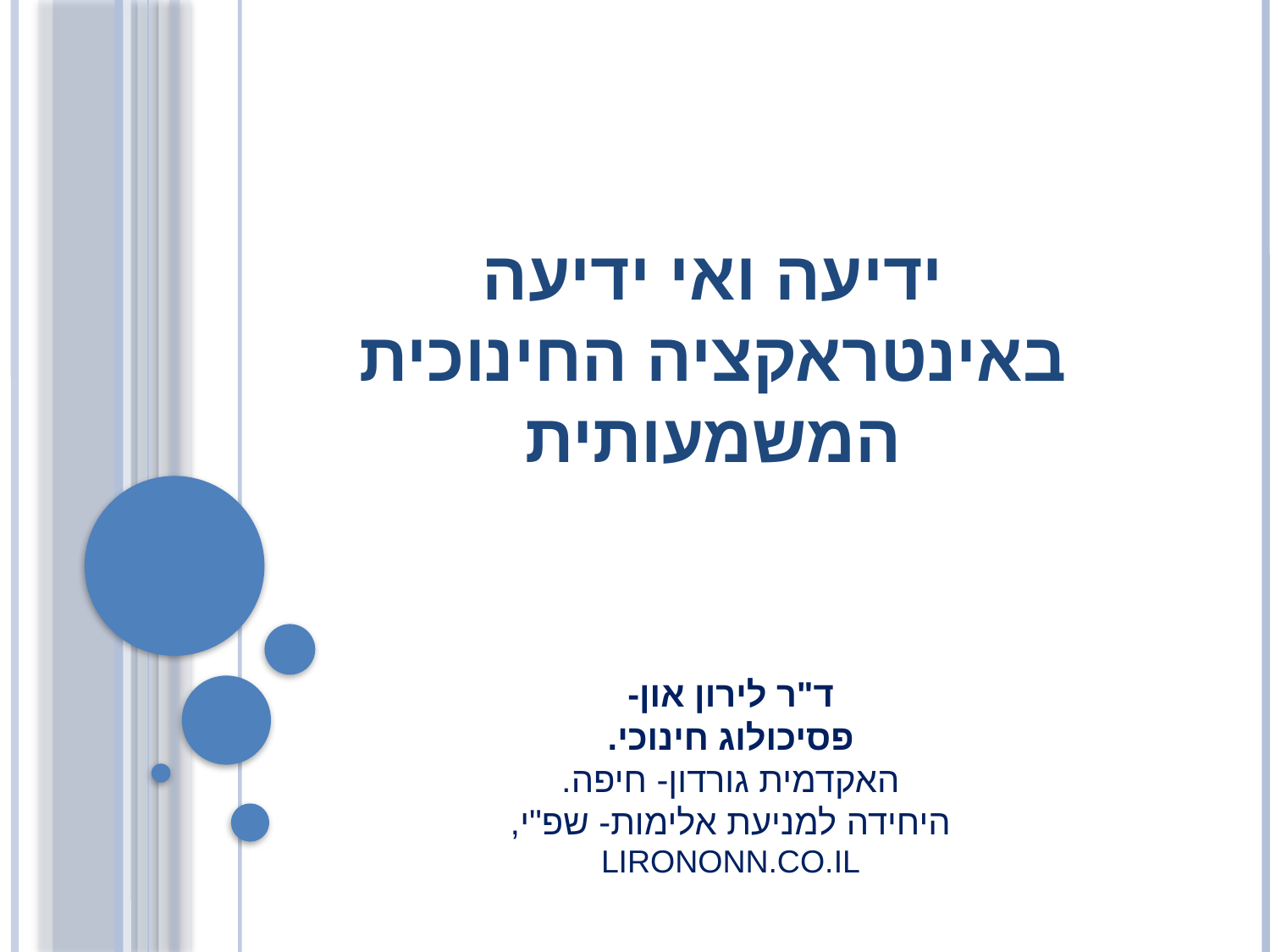

# ידיעה ואי ידיעה באינטראקציה החינוכית המשמעותית
ד"ר לירון און-
פסיכולוג חינוכי.
האקדמית גורדון- חיפה.
היחידה למניעת אלימות- שפ"י,
LIRONONN.CO.IL